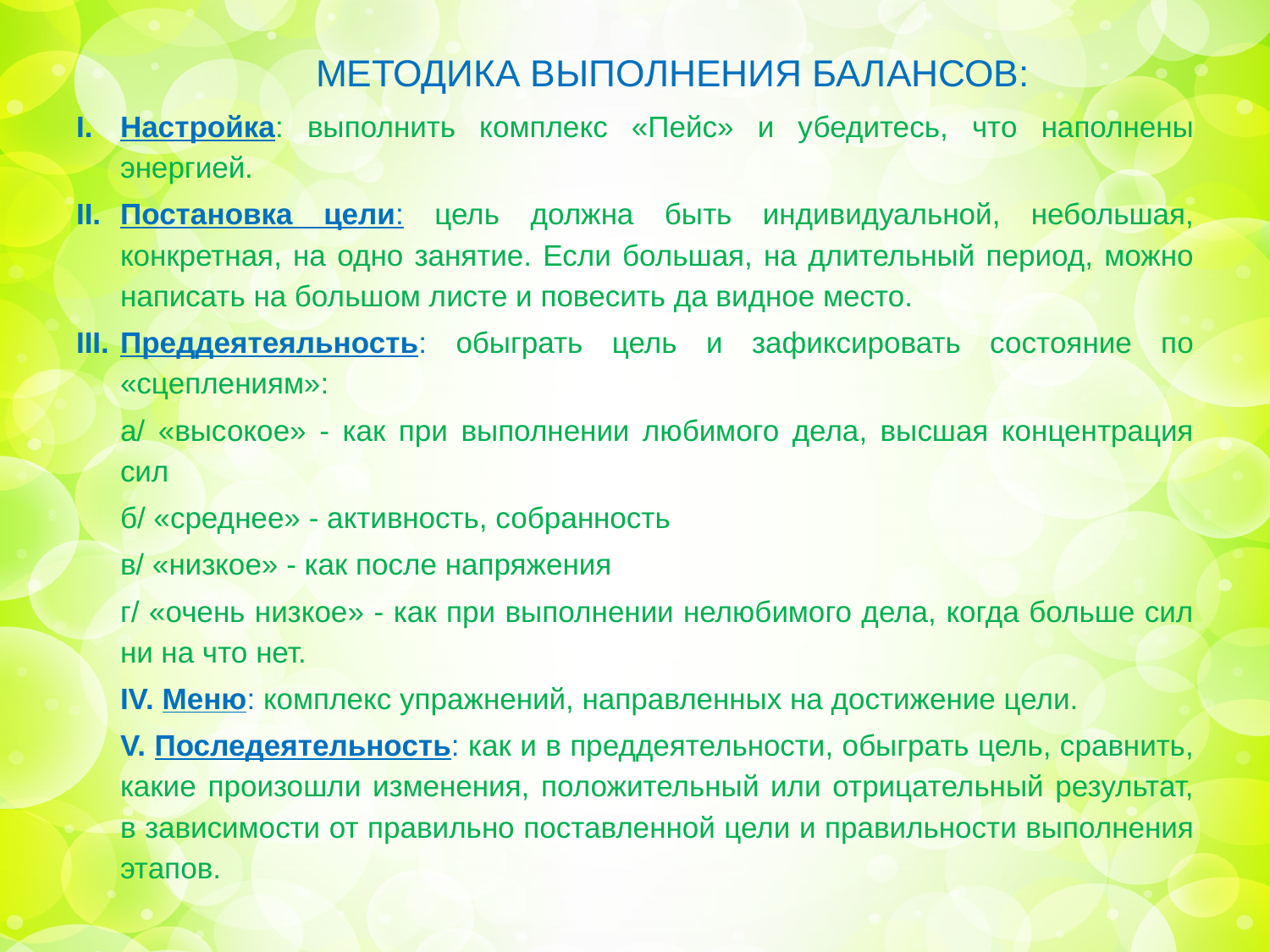

# МЕТОДИКА ВЫПОЛНЕНИЯ БАЛАНСОВ:
Настройка: выполнить комплекс «Пейс» и убедитесь, что наполнены энергией.
Постановка цели: цель должна быть индивидуальной, небольшая, конкретная, на одно занятие. Если большая, на длительный период, можно написать на большом листе и повесить да видное место.
Преддеятеяльность: обыграть цель и зафиксировать состояние по «сцеплениям»:
а/ «высокое» - как при выполнении любимого дела, высшая концентрация сил
б/ «среднее» - активность, собранность
в/ «низкое» - как после напряжения
г/ «очень низкое» - как при выполнении нелюбимого дела, когда больше сил ни на что нет.
IV. Меню: комплекс упражнений, направленных на достижение цели.
V. Последеятельность: как и в преддеятельности, обыграть цель, сравнить, какие произошли изменения, положительный или отрицательный результат, в зависимости от правильно поставленной цели и правильности выполнения этапов.